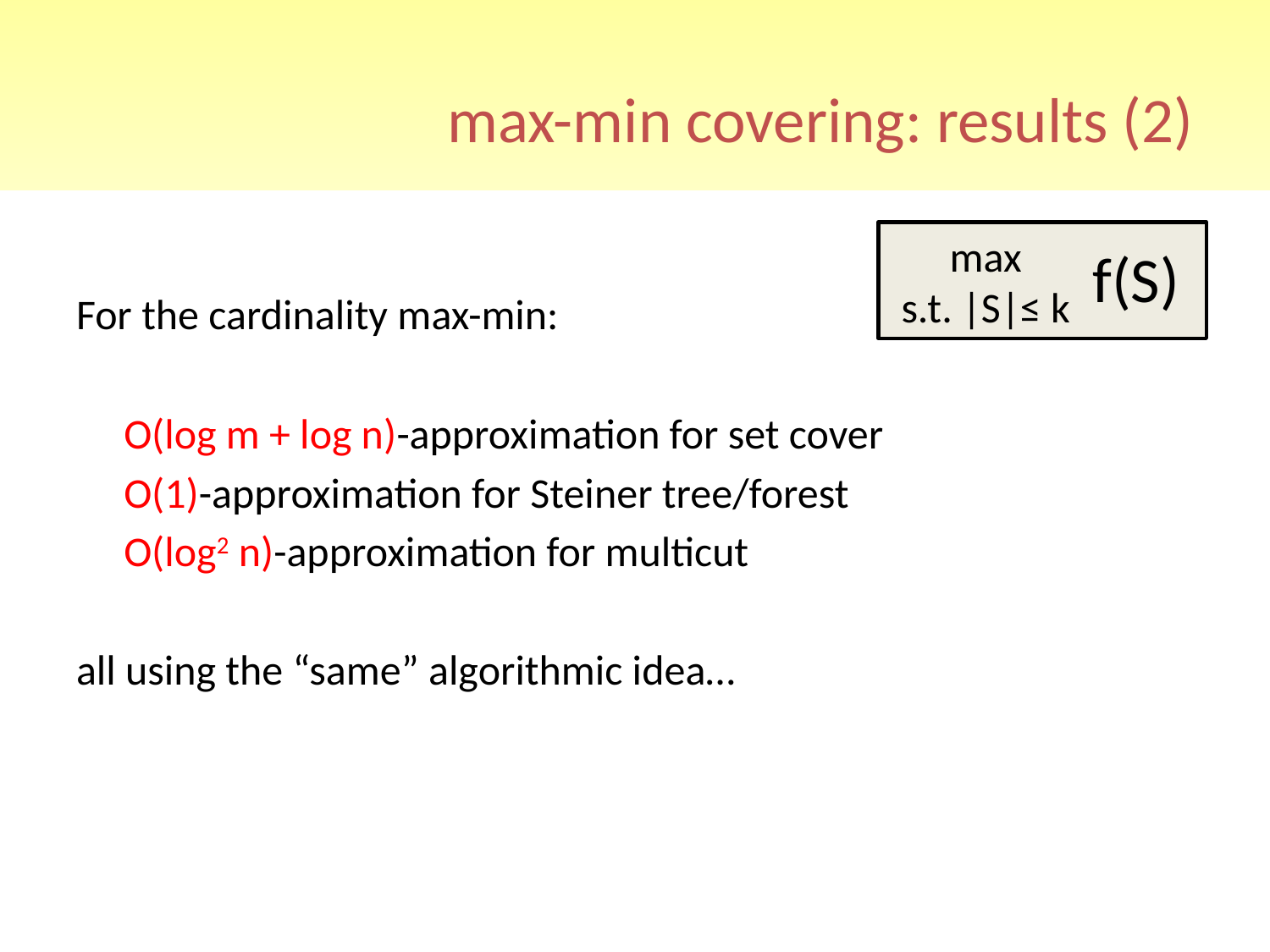

# max-min covering: results (2)

For the cardinality max-min:

	O(log m + log n)-approximation for set cover
	O(1)-approximation for Steiner tree/forest
	O(log2 n)-approximation for multicut

all using the “same” algorithmic idea…

max
s.t. |S|≤ k
f(S)